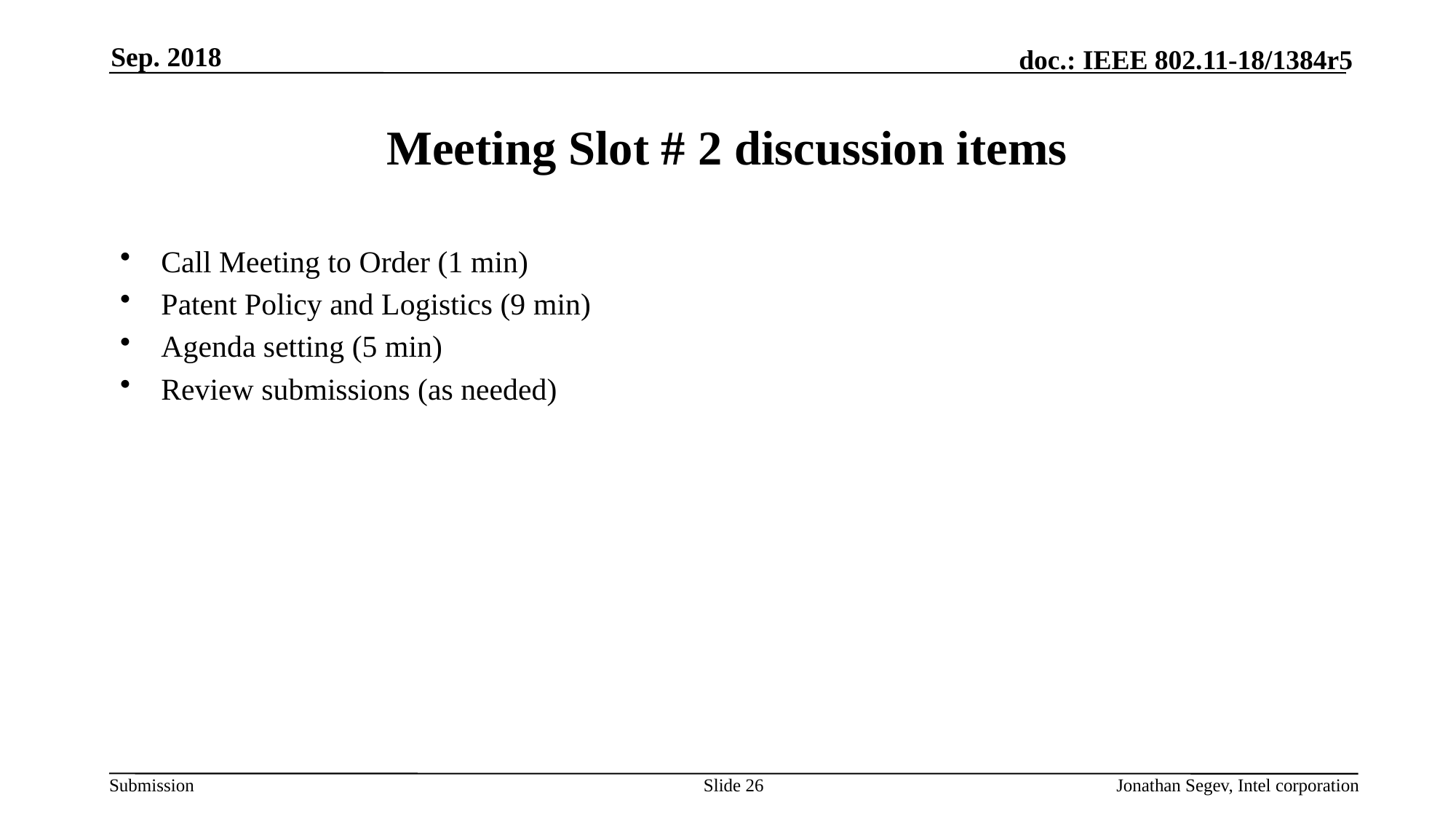

Sep. 2018
# Meeting Slot # 2 discussion items
Call Meeting to Order (1 min)
Patent Policy and Logistics (9 min)
Agenda setting (5 min)
Review submissions (as needed)

Slide 26
Jonathan Segev, Intel corporation